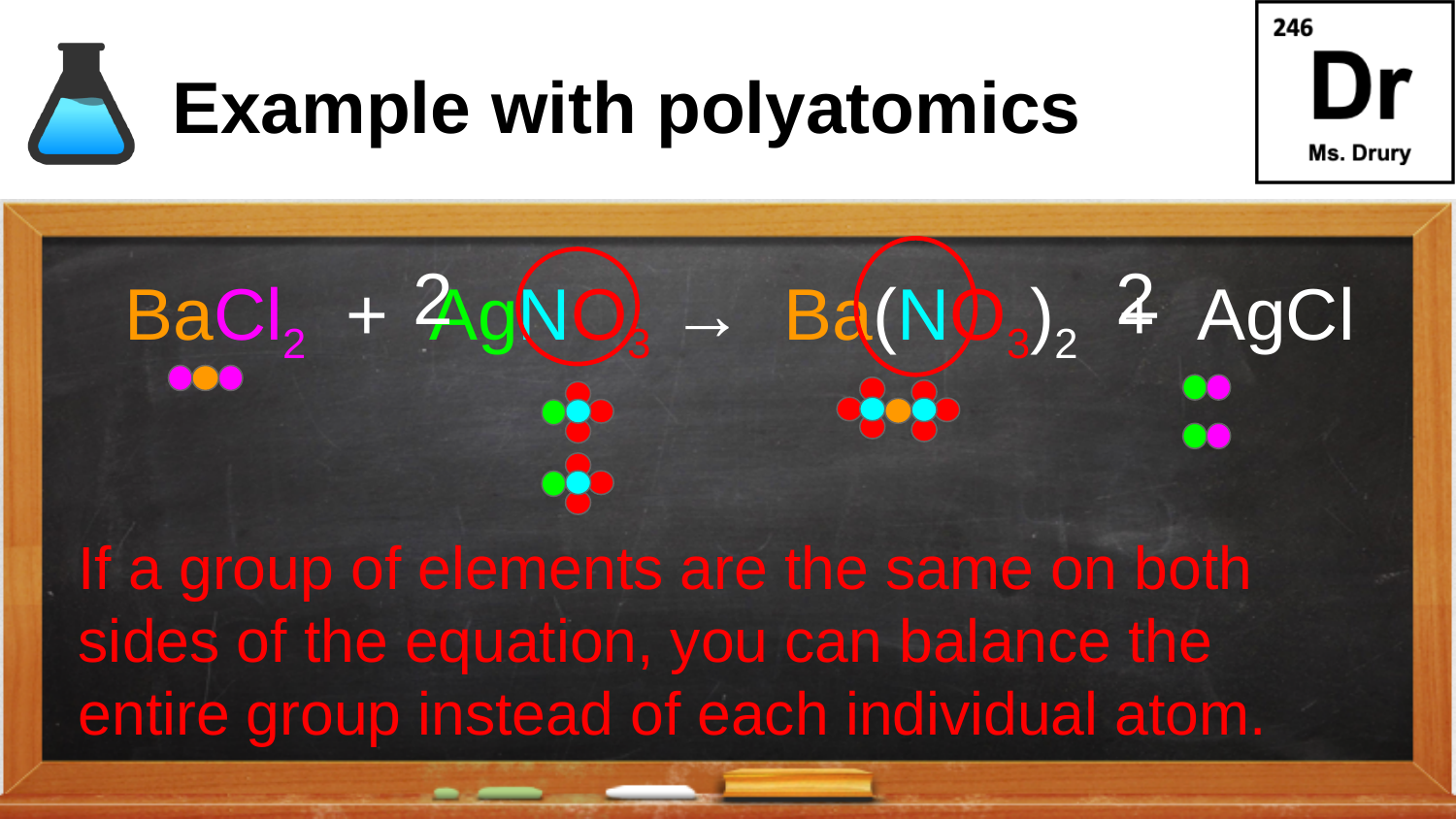

# Example with polyatomics
2

2

   BaCl2  +  AgNO3 →  Ba(NO3)2  +  AgCl

If a group of elements are the same on both sides of the equation, you can balance the entire group instead of each individual atom.